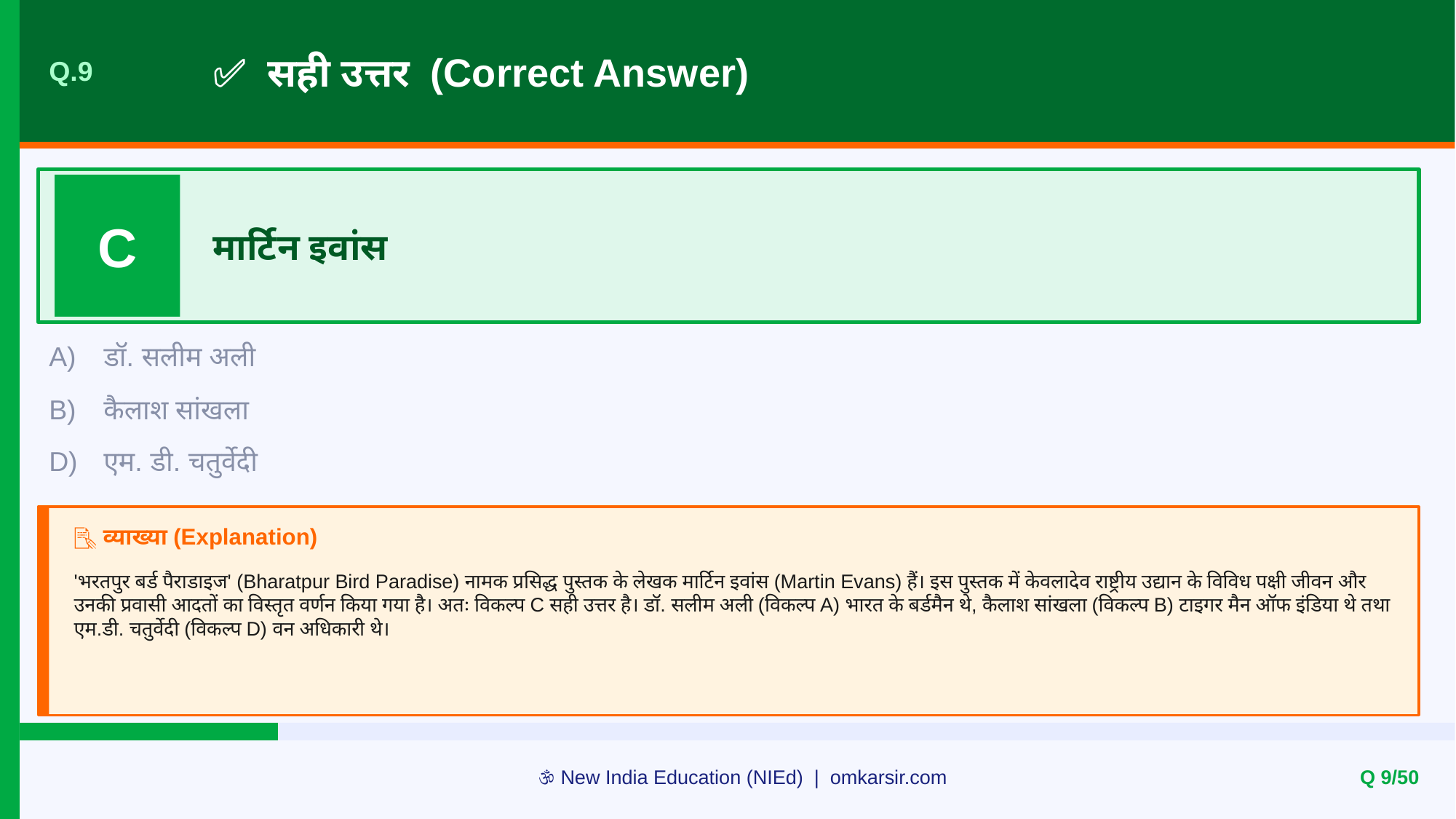

✅  सही उत्तर  (Correct Answer)
Q.9

C
मार्टिन इवांस
A)
डॉ. सलीम अली
B)
कैलाश सांखला
D)
एम. डी. चतुर्वेदी

📝 व्याख्या (Explanation)
'भरतपुर बर्ड पैराडाइज' (Bharatpur Bird Paradise) नामक प्रसिद्ध पुस्तक के लेखक मार्टिन इवांस (Martin Evans) हैं। इस पुस्तक में केवलादेव राष्ट्रीय उद्यान के विविध पक्षी जीवन और उनकी प्रवासी आदतों का विस्तृत वर्णन किया गया है। अतः विकल्प C सही उत्तर है। डॉ. सलीम अली (विकल्प A) भारत के बर्डमैन थे, कैलाश सांखला (विकल्प B) टाइगर मैन ऑफ इंडिया थे तथा एम.डी. चतुर्वेदी (विकल्प D) वन अधिकारी थे।

🕉️ New India Education (NIEd)  |  omkarsir.com
Q 9/50